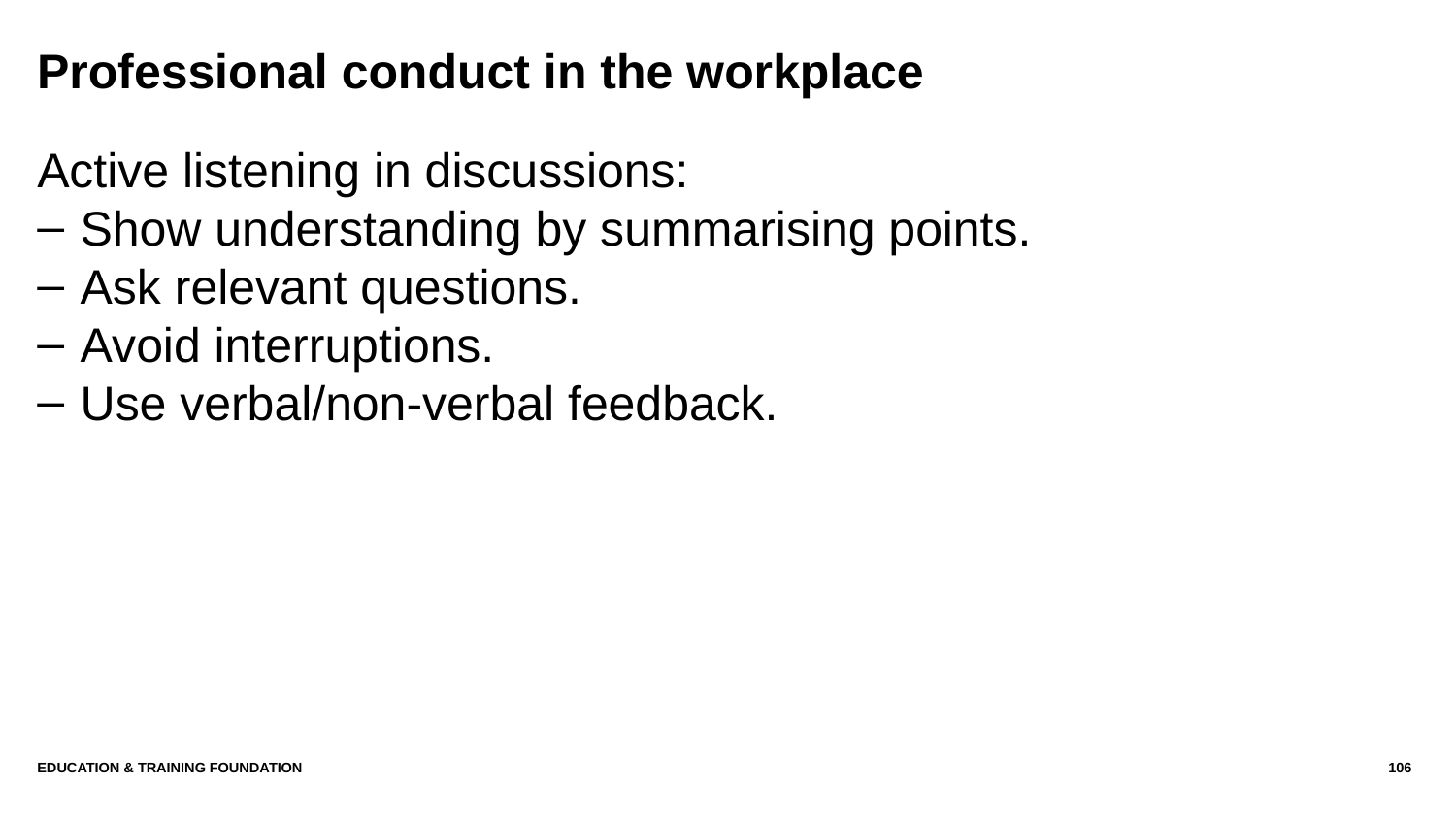

# Professional conduct in the workplace
Active listening in discussions:
Show understanding by summarising points.
Ask relevant questions.
Avoid interruptions.
Use verbal/non-verbal feedback.

Education & Training Foundation
106